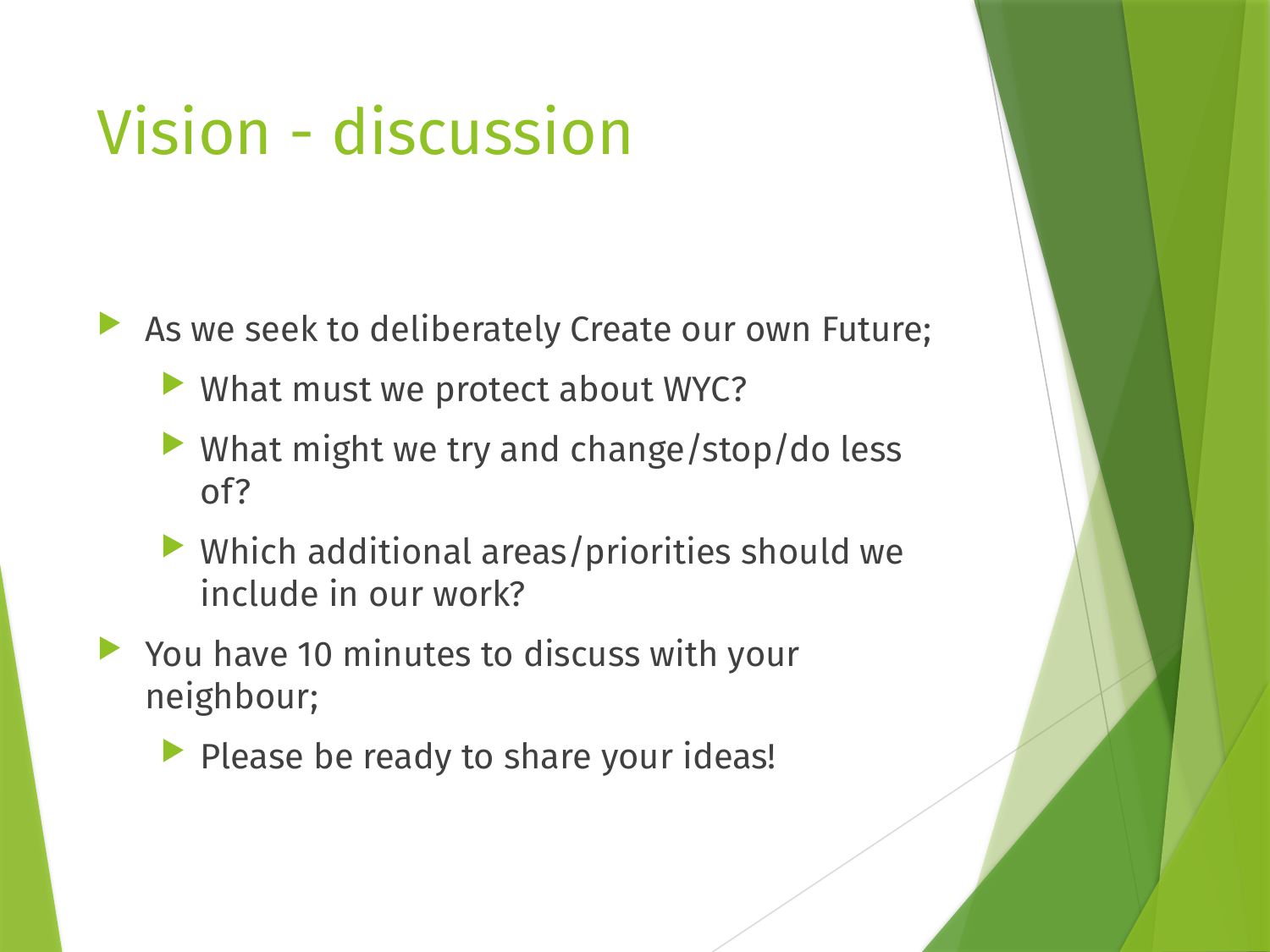

# Vision - discussion
As we seek to deliberately Create our own Future;
What must we protect about WYC?
What might we try and change/stop/do less of?
Which additional areas/priorities should we include in our work?
You have 10 minutes to discuss with your neighbour;
Please be ready to share your ideas!